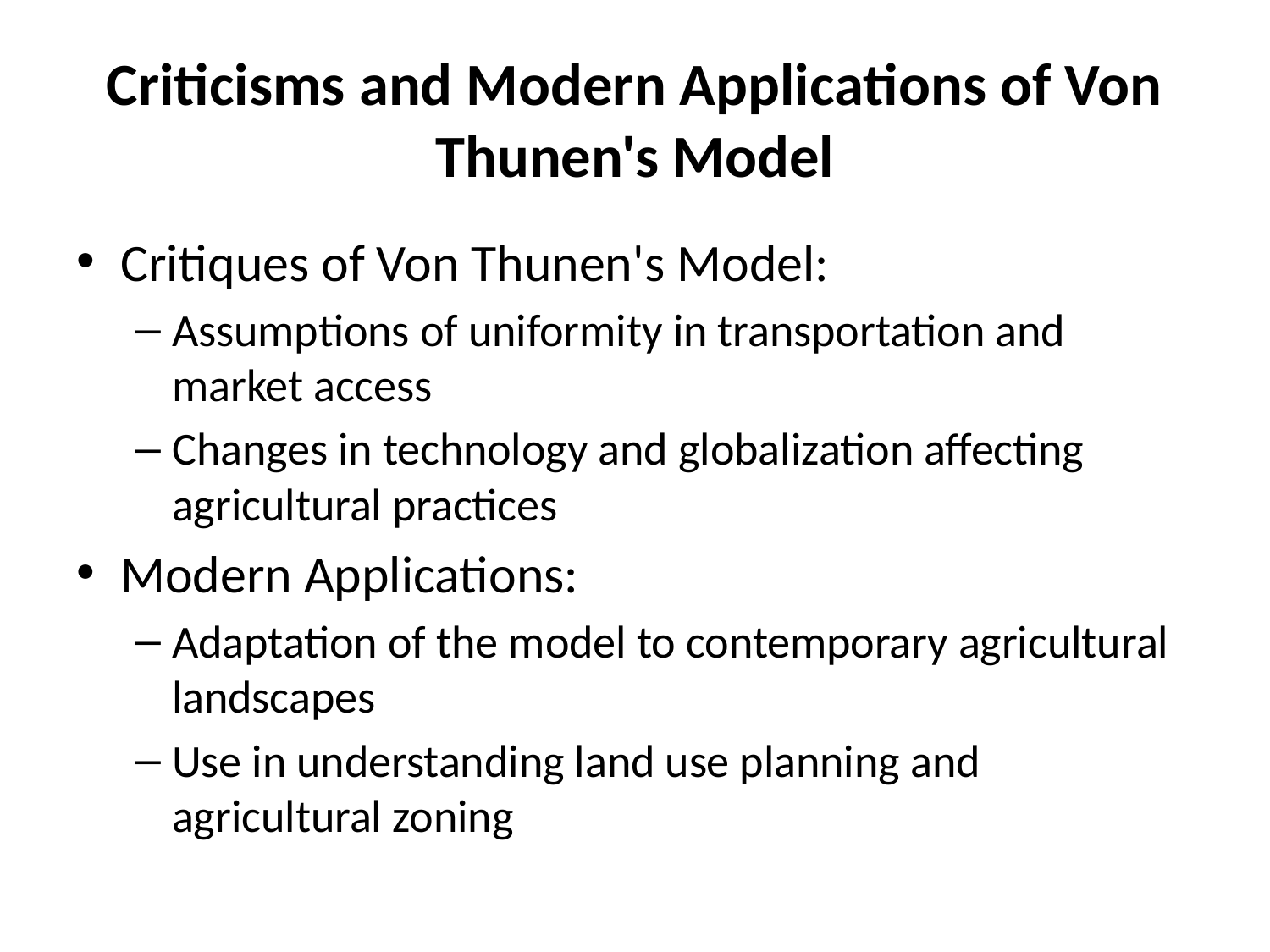

# Criticisms and Modern Applications of Von Thunen's Model
Critiques of Von Thunen's Model:
Assumptions of uniformity in transportation and market access
Changes in technology and globalization affecting agricultural practices
Modern Applications:
Adaptation of the model to contemporary agricultural landscapes
Use in understanding land use planning and agricultural zoning